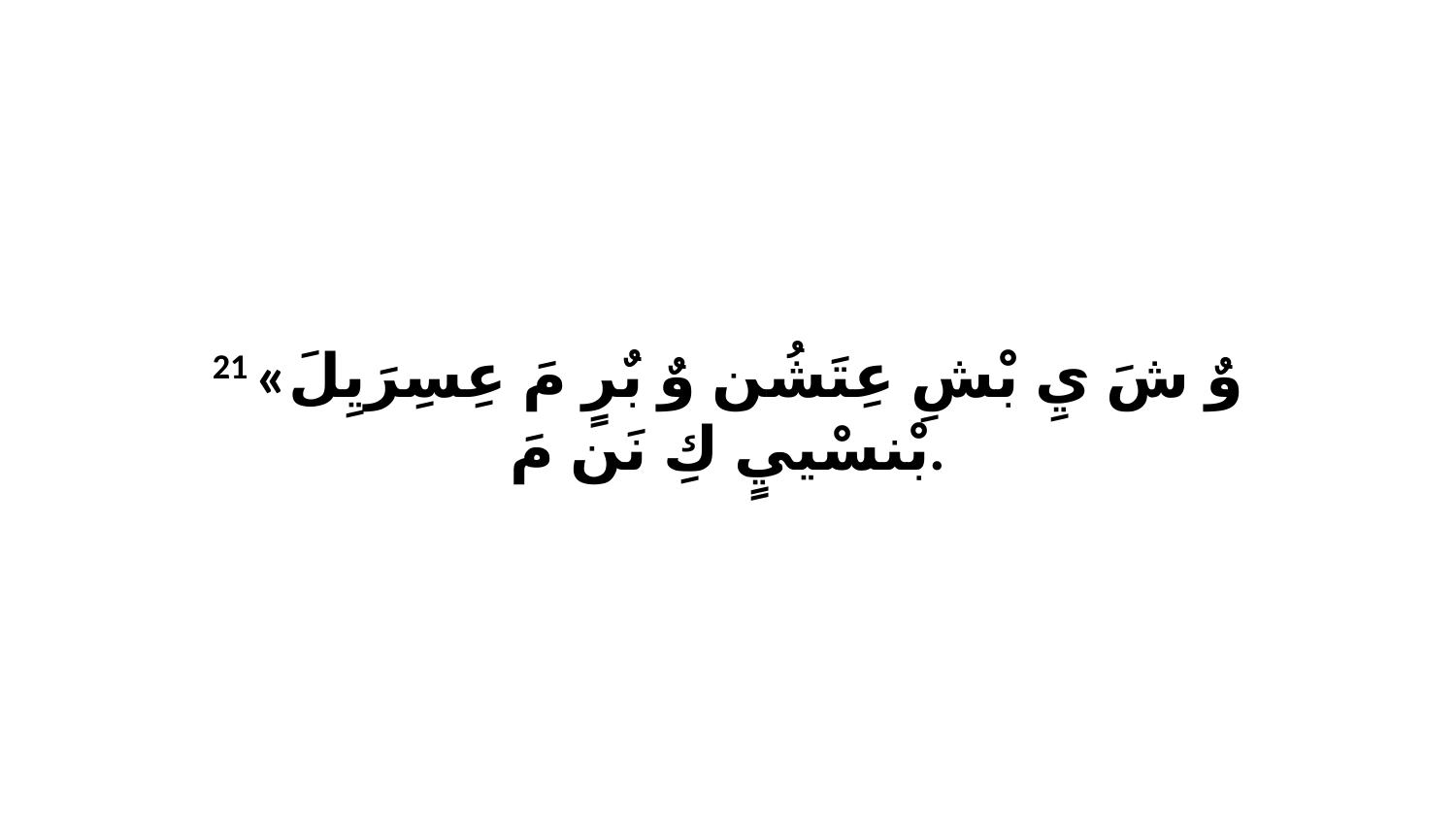

21 «وٌ شَ يِ بْشِ عِتَشُن وٌ بٌرٍ مَ عِسِرَيِلَ بْنسْييٍ كِ نَن مَ.